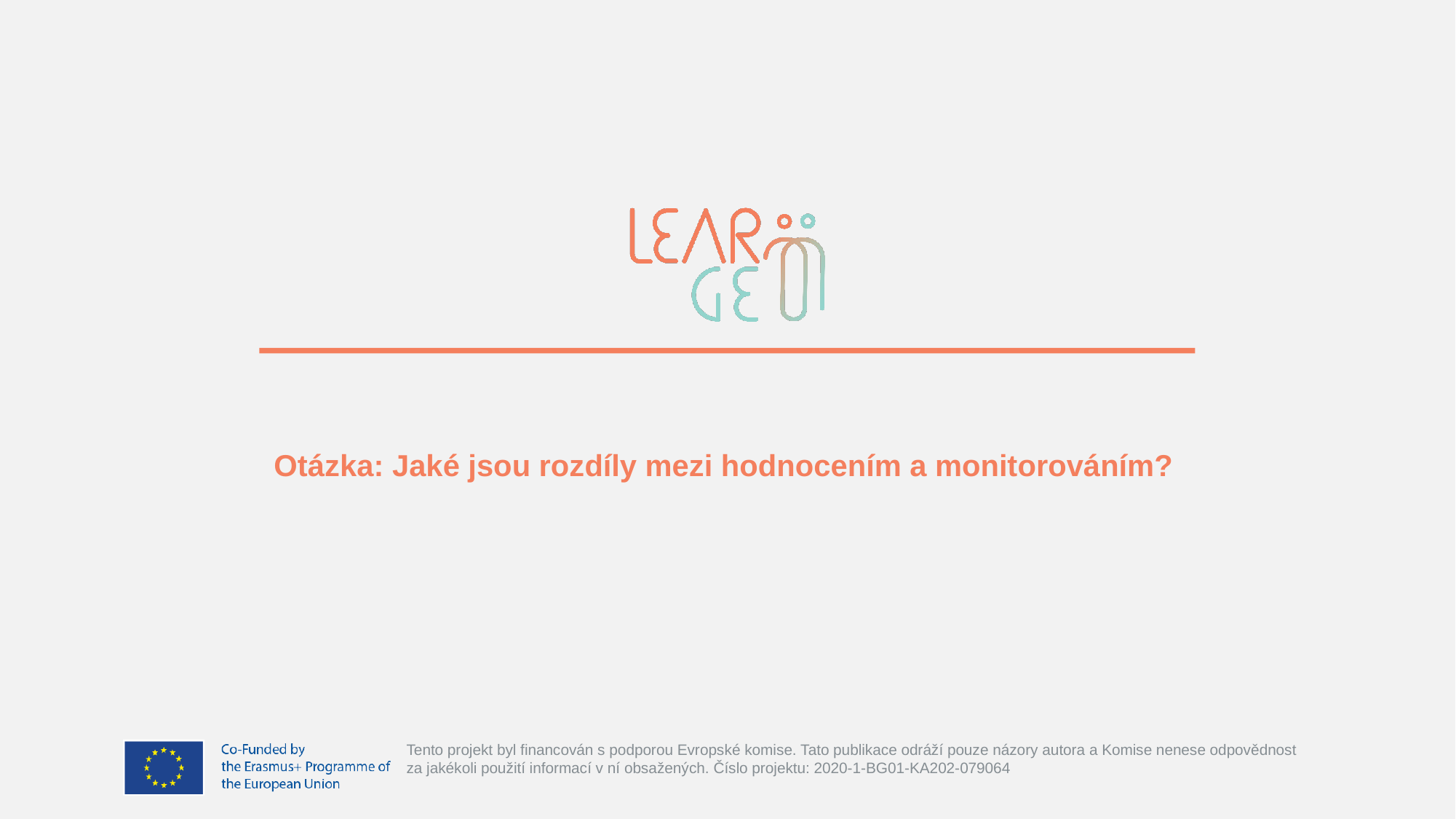

# Otázka: Jaké jsou rozdíly mezi hodnocením a monitorováním?